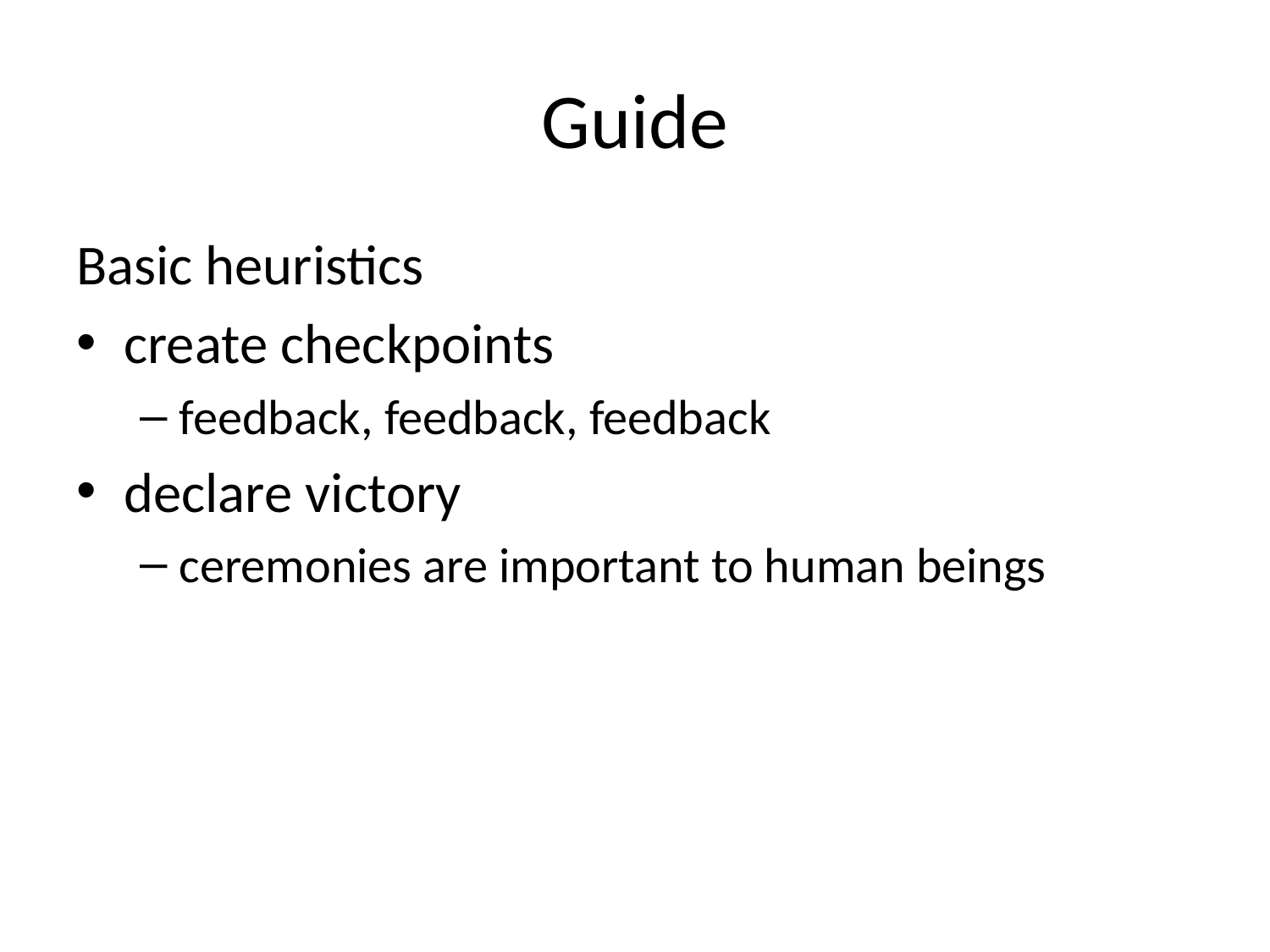

# Guide
Basic heuristics
create checkpoints
feedback, feedback, feedback
declare victory
ceremonies are important to human beings